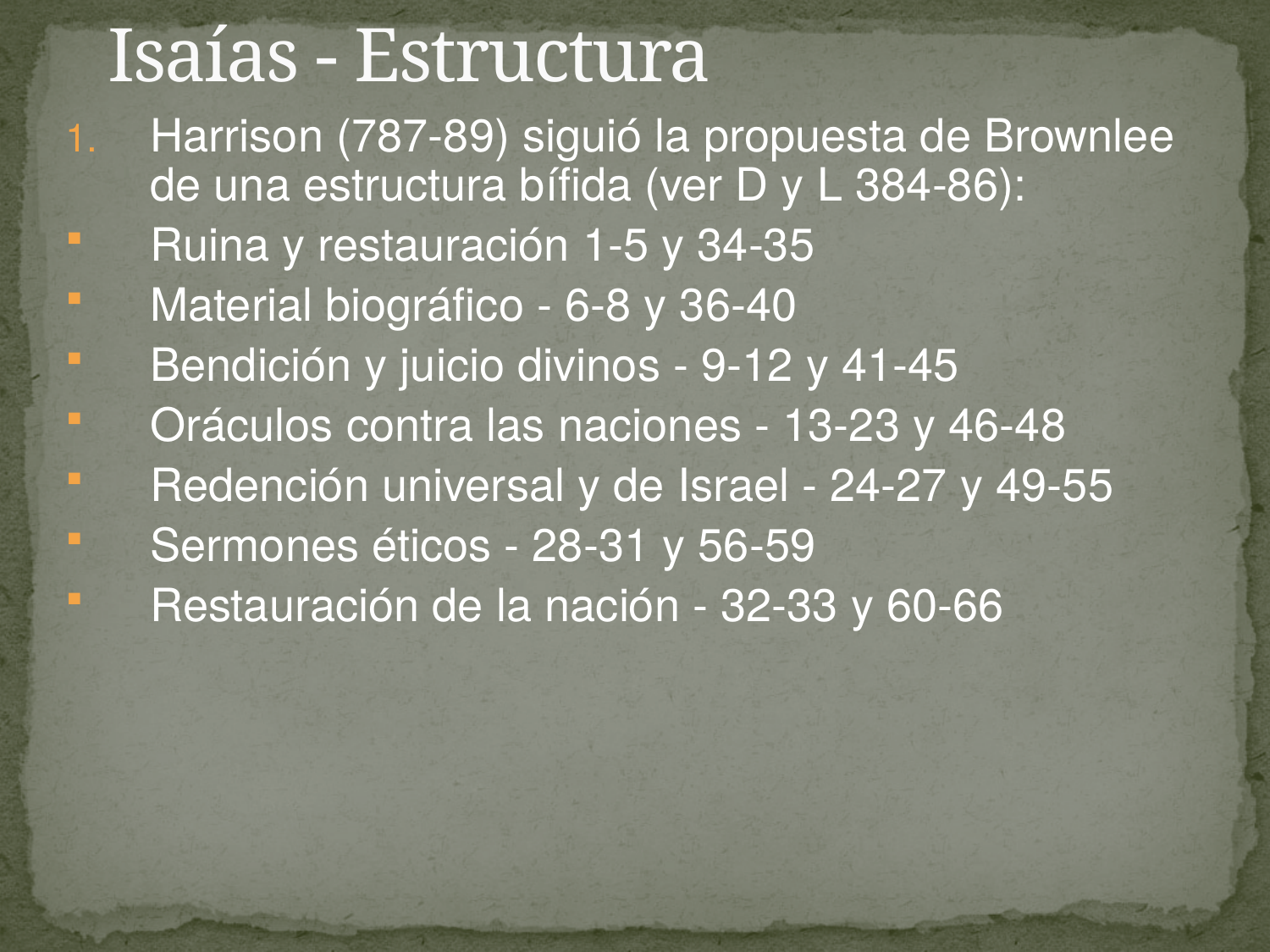

# Isaías - Estructura
Harrison (787-89) siguió la propuesta de Brownlee de una estructura bífida (ver D y L 384-86):
Ruina y restauración 1-5 y 34-35
Material biográfico - 6-8 y 36-40
Bendición y juicio divinos - 9-12 y 41-45
Oráculos contra las naciones - 13-23 y 46-48
Redención universal y de Israel - 24-27 y 49-55
Sermones éticos - 28-31 y 56-59
Restauración de la nación - 32-33 y 60-66